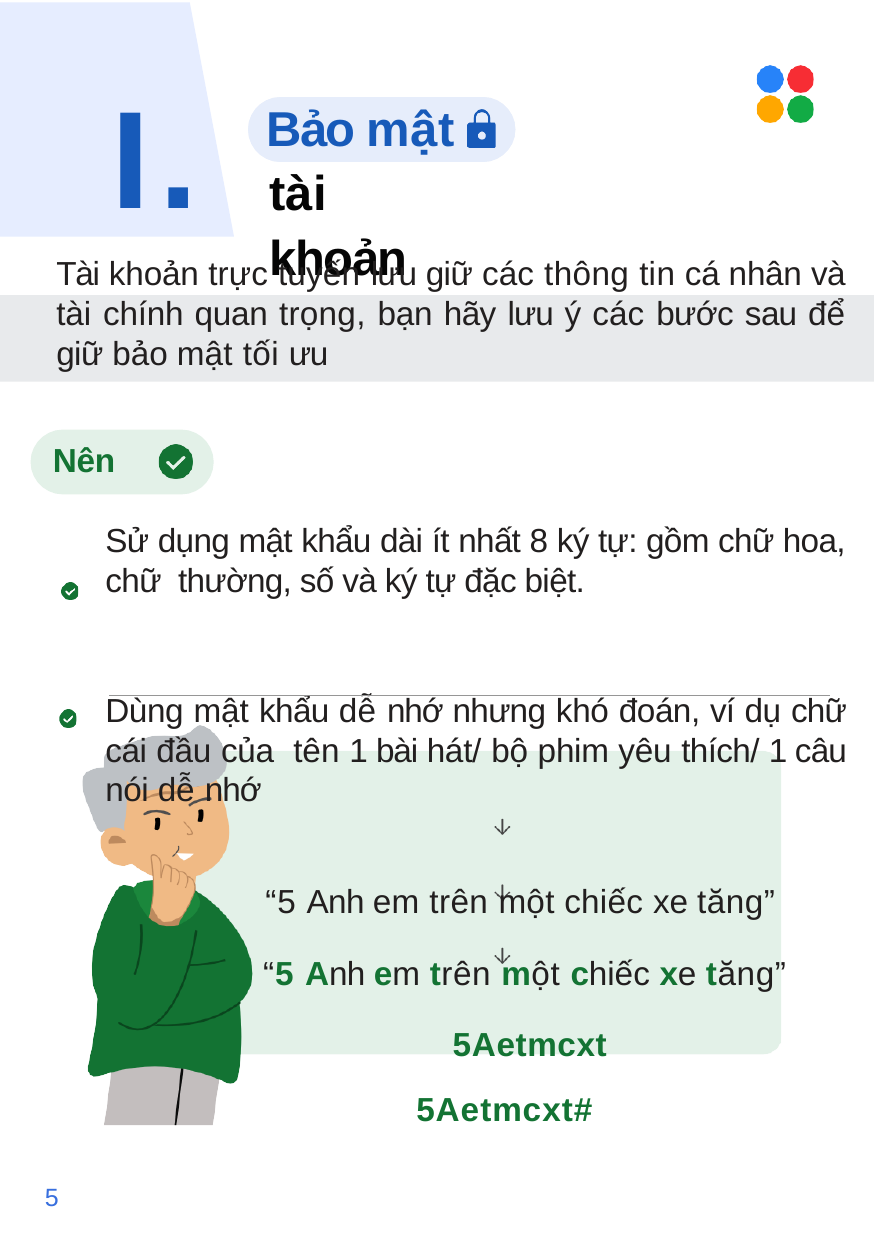

I.
# Bảo mật  tài khoản

Tài khoản trực tuyến lưu giữ các thông tin cá nhân và tài chính quan trọng, bạn hãy lưu ý các bước sau để giữ bảo mật tối ưu

Nên
Sử dụng mật khẩu dài ít nhất 8 ký tự: gồm chữ hoa, chữ  thường, số và ký tự đặc biệt.

Dùng mật khẩu dễ nhớ nhưng khó đoán, ví dụ chữ cái đầu của  tên 1 bài hát/ bộ phim yêu thích/ 1 câu nói dễ nhớ

“5 Anh em trên một chiếc xe tăng”
“5 Anh em trên một chiếc xe tăng”  5Aetmcxt
5Aetmcxt#

5